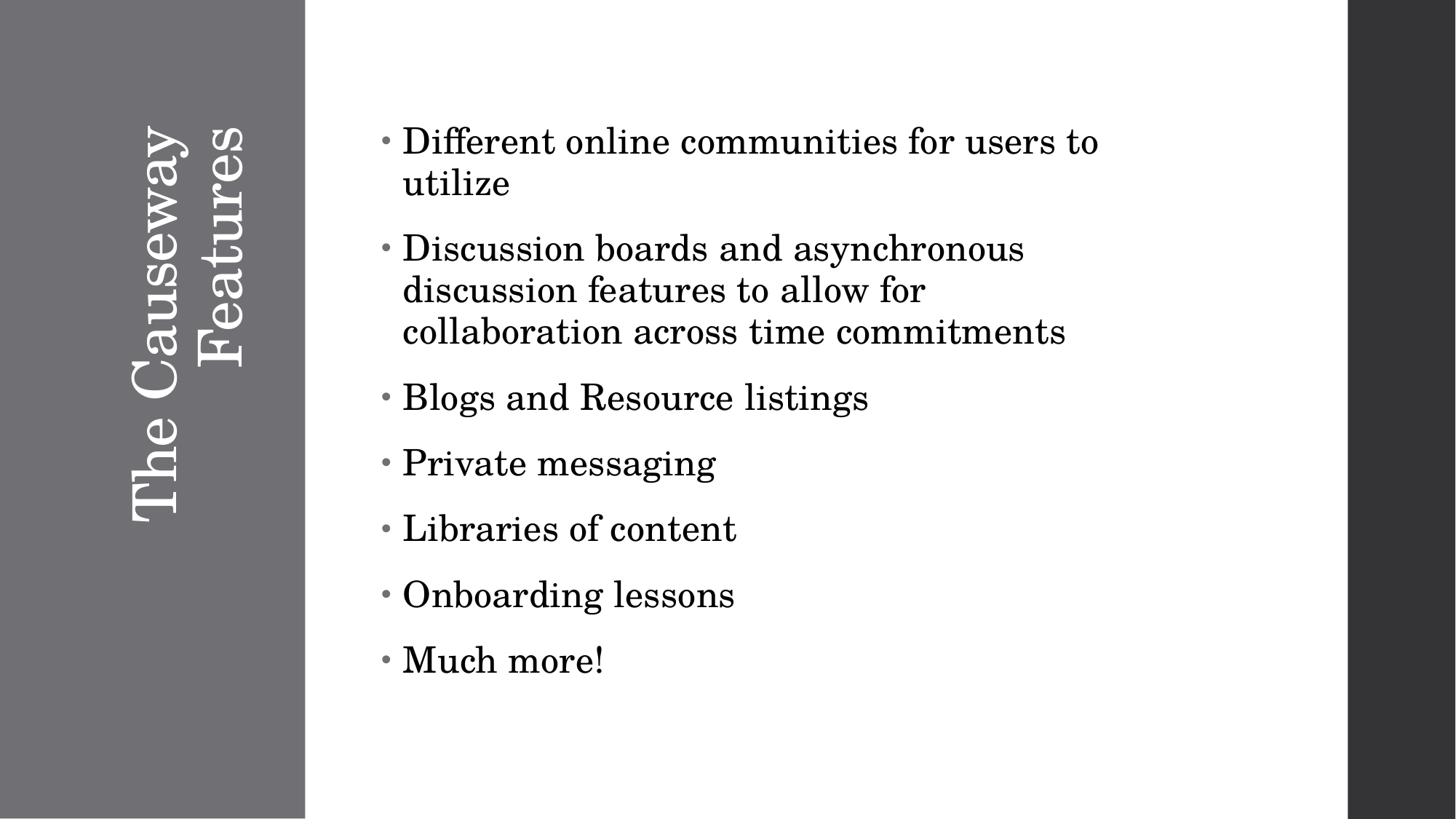

Different online communities for users to utilize
Discussion boards and asynchronous discussion features to allow for collaboration across time commitments
Blogs and Resource listings
Private messaging
Libraries of content
Onboarding lessons
Much more!
# The Causeway Features